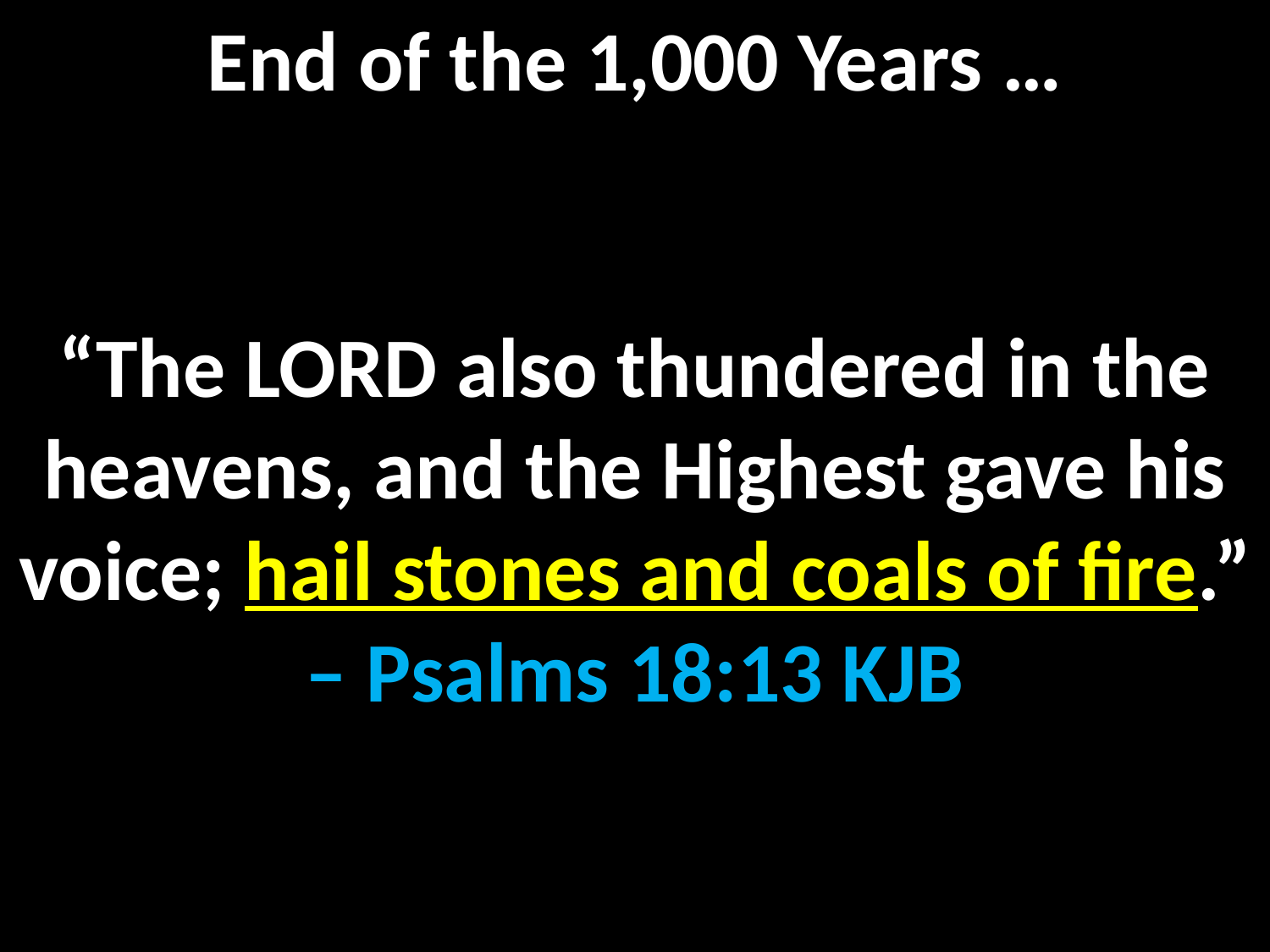

End of the 1,000 Years …
“The LORD also thundered in the heavens, and the Highest gave his voice; hail stones and coals of fire.” – Psalms 18:13 KJB